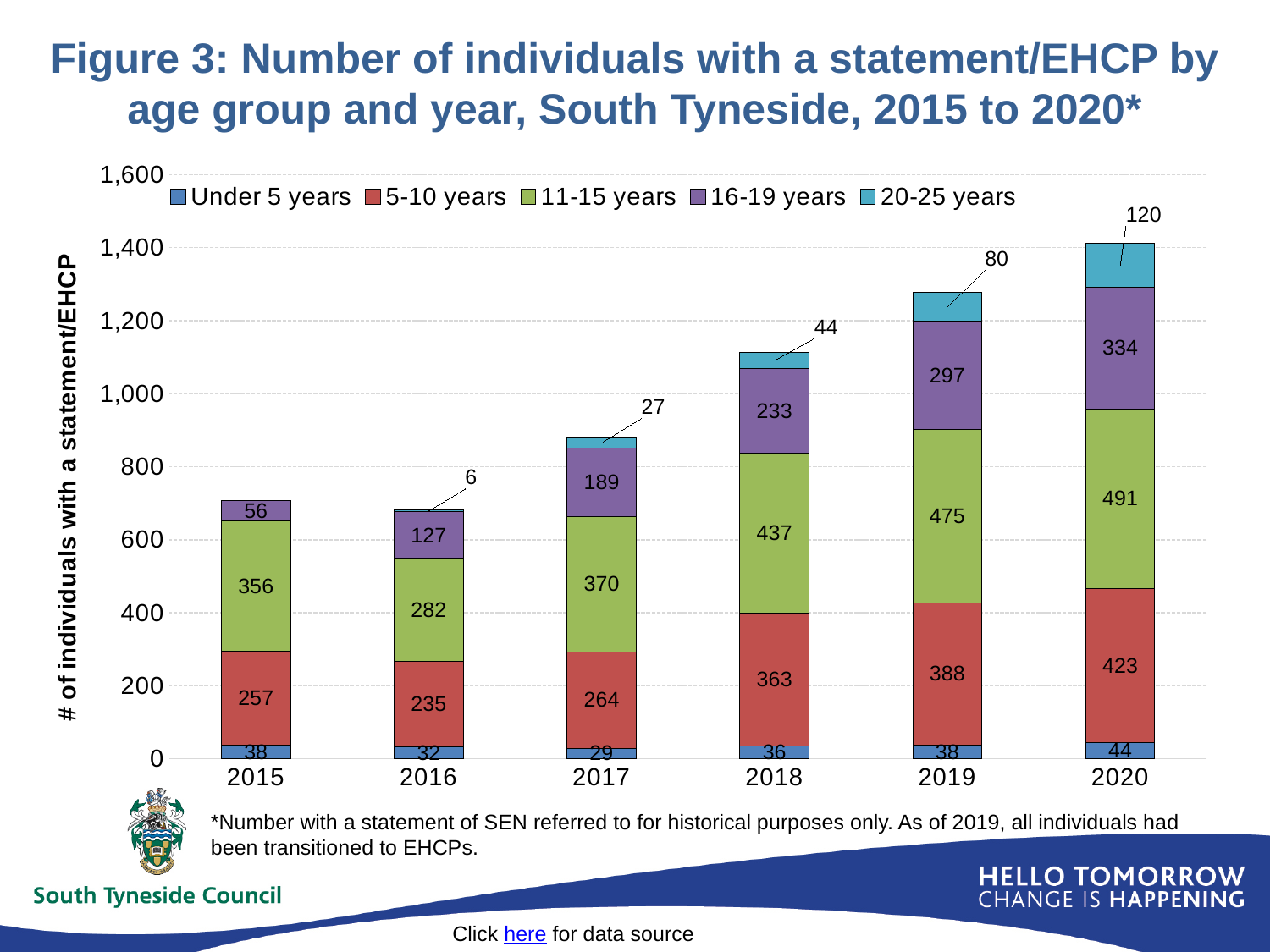

# Figure 3: Number of individuals with a statement/EHCP by age group and year, South Tyneside, 2015 to 2020*

### Chart

| Category | Under 5 years | 5-10 years | 11-15 years | 16-19 years | 20-25 years |
|---|---|---|---|---|---|
| 2015 | 38.0 | 257.0 | 356.0 | 56.0 | 0.0 |
| 2016 | 32.0 | 235.0 | 282.0 | 127.0 | 6.0 |
| 2017 | 29.0 | 264.0 | 370.0 | 189.0 | 27.0 |
| 2018 | 36.0 | 363.0 | 437.0 | 233.0 | 44.0 |
| 2019 | 38.0 | 388.0 | 475.0 | 297.0 | 80.0 |
| 2020 | 44.0 | 423.0 | 491.0 | 334.0 | 120.0 |
*Number with a statement of SEN referred to for historical purposes only. As of 2019, all individuals had been transitioned to EHCPs.
Click here for data source